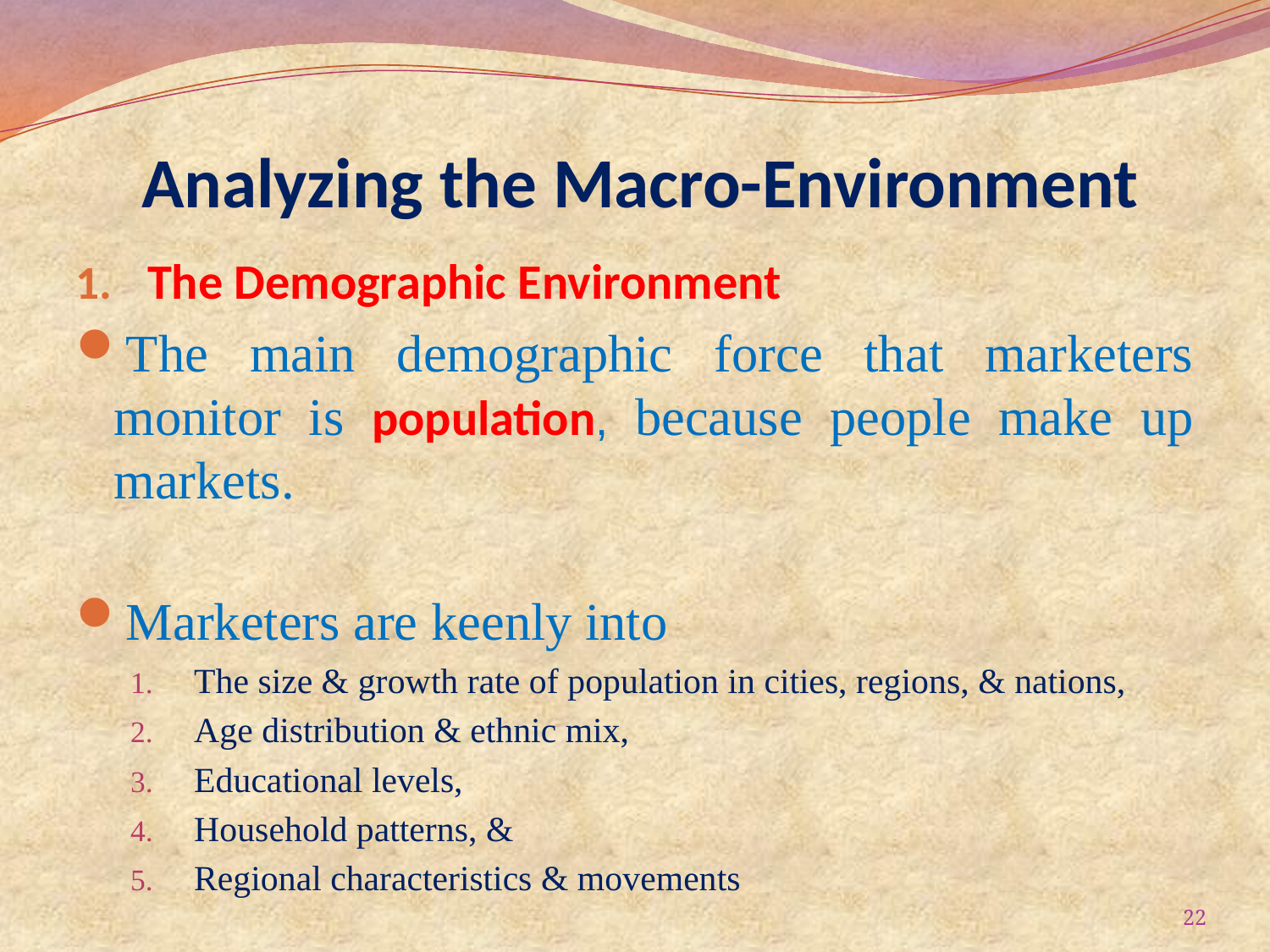

# Analyzing the Macro-Environment
The Demographic Environment
The main demographic force that marketers monitor is population, because people make up markets.

Marketers are keenly into
The size & growth rate of population in cities, regions, & nations,
Age distribution & ethnic mix,
Educational levels,
Household patterns, &
Regional characteristics & movements
22